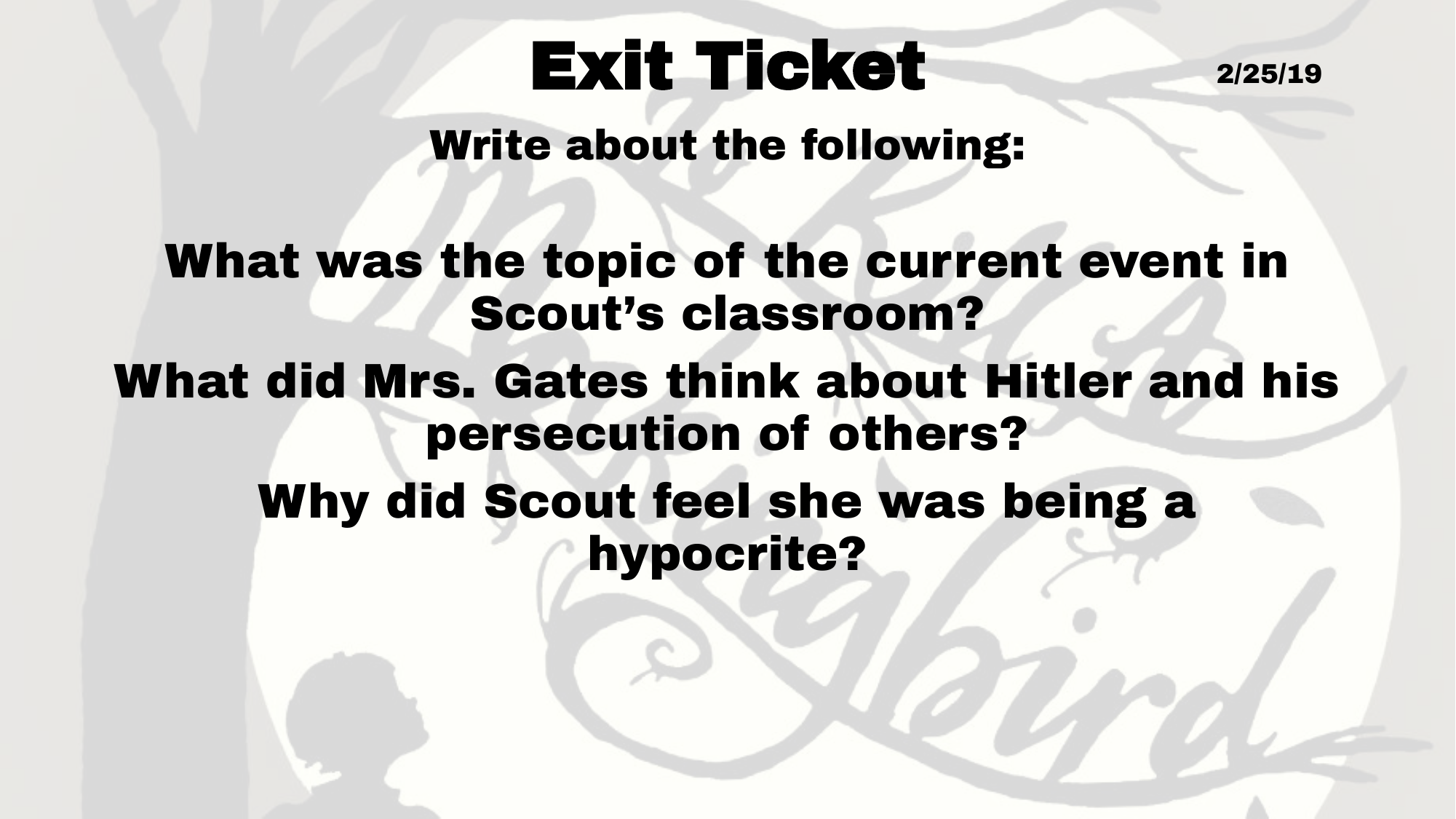

# Exit Ticket
2/25/19
Write about the following:

What was the topic of the current event in Scout’s classroom?
What did Mrs. Gates think about Hitler and his persecution of others?
Why did Scout feel she was being a hypocrite?